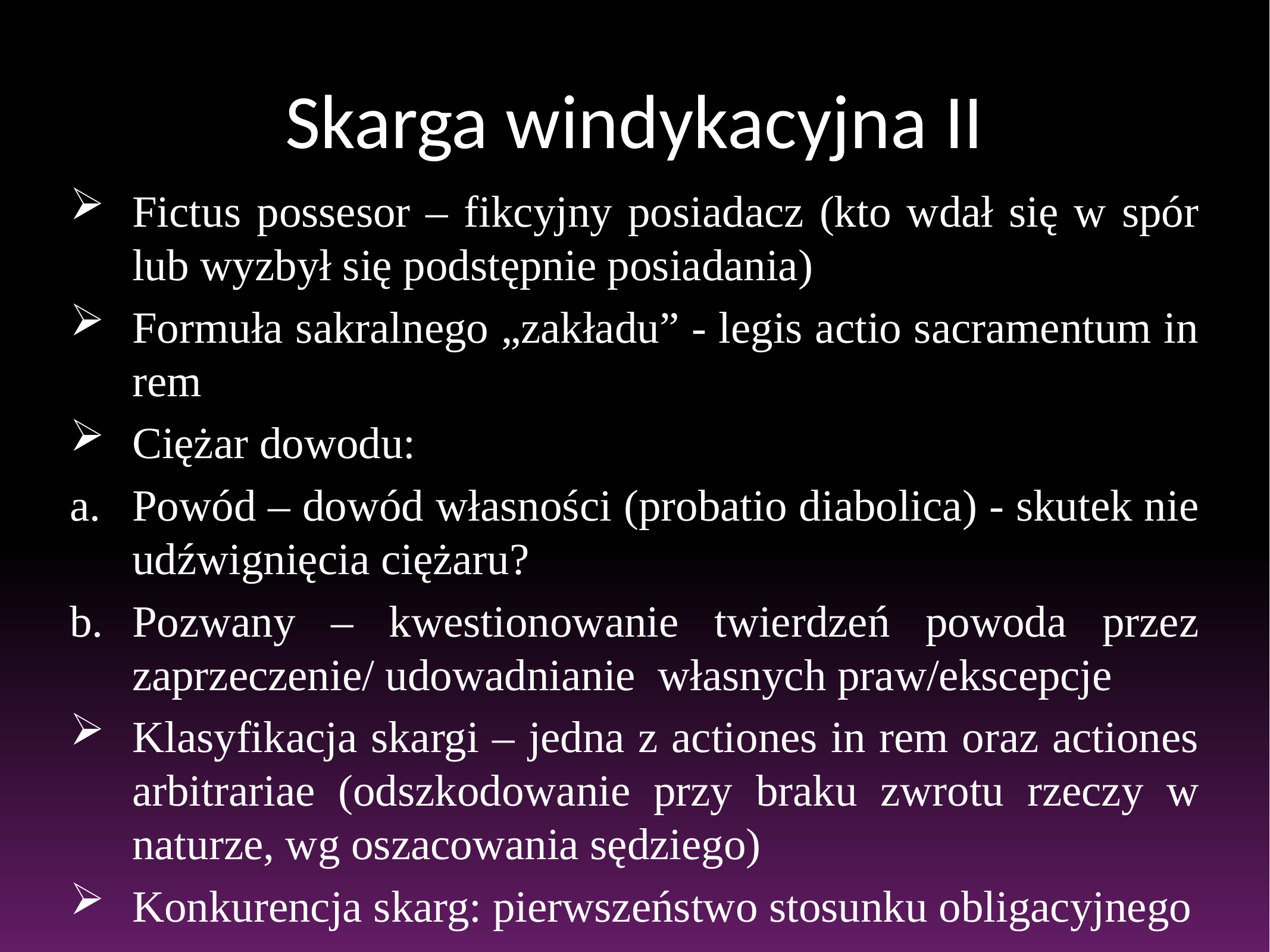

# Skarga windykacyjna II
Fictus possesor – fikcyjny posiadacz (kto wdał się w spór lub wyzbył się podstępnie posiadania)
Formuła sakralnego „zakładu” - legis actio sacramentum in rem
Ciężar dowodu:
Powód – dowód własności (probatio diabolica) - skutek nie udźwignięcia ciężaru?
Pozwany – kwestionowanie twierdzeń powoda przez zaprzeczenie/ udowadnianie  własnych praw/ekscepcje
Klasyfikacja skargi – jedna z actiones in rem oraz actiones arbitrariae (odszkodowanie przy braku zwrotu rzeczy w naturze, wg oszacowania sędziego)
Konkurencja skarg: pierwszeństwo stosunku obligacyjnego